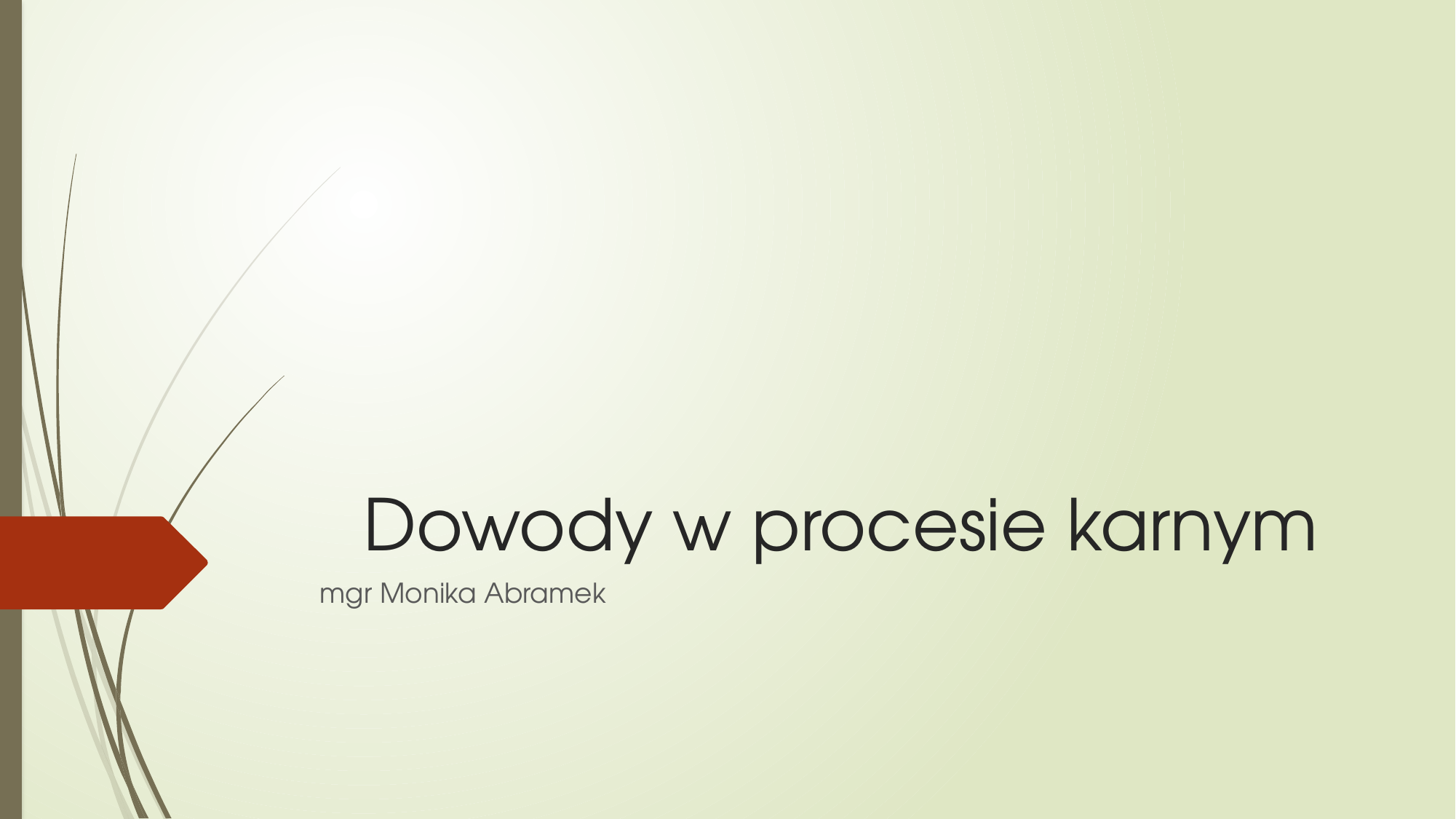

# Dowody w procesie karnym
mgr Monika Abramek